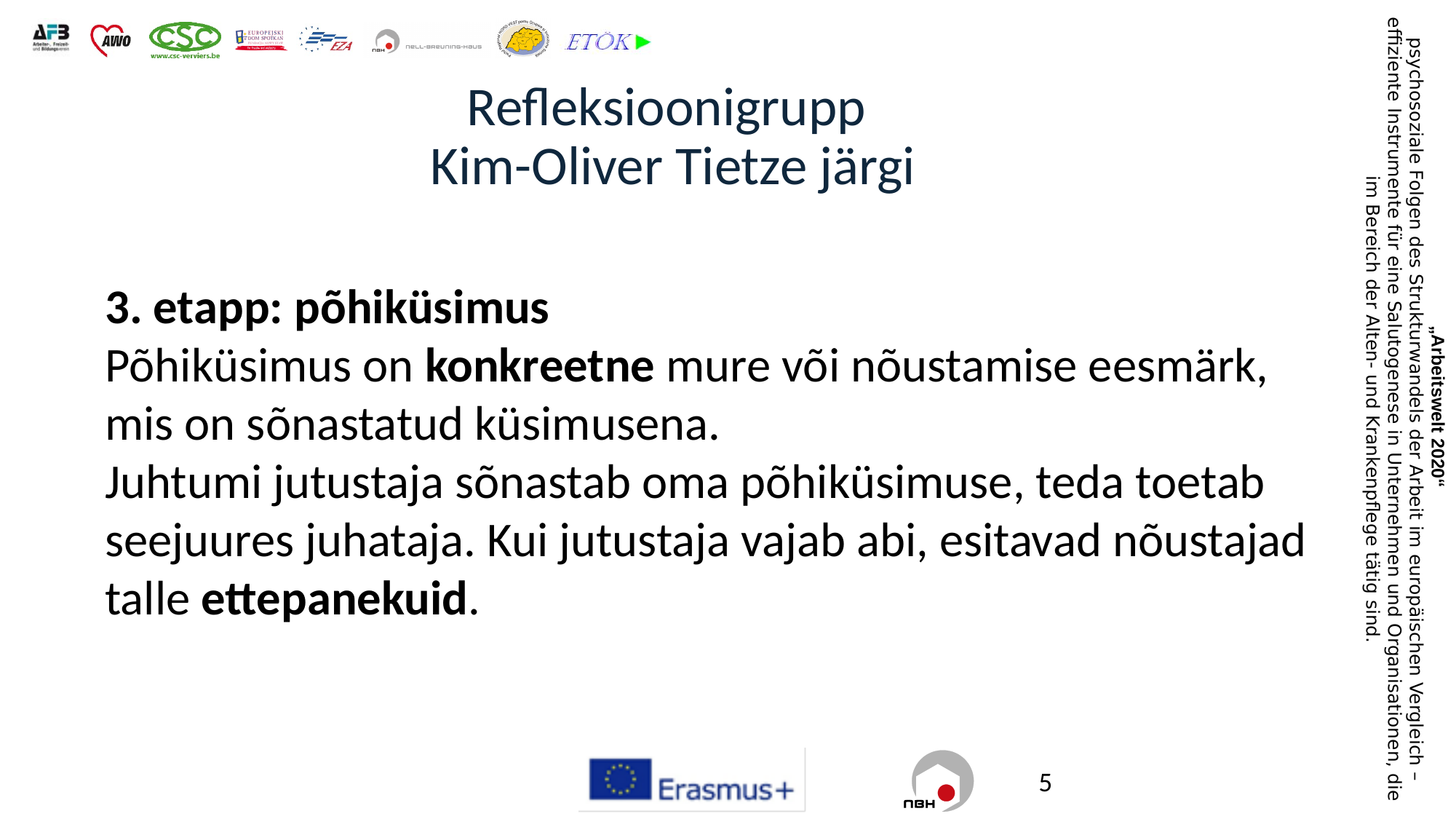

# Refleksioonigrupp Kim-Oliver Tietze järgi
3. etapp: põhiküsimus
Põhiküsimus on konkreetne mure või nõustamise eesmärk, mis on sõnastatud küsimusena.
Juhtumi jutustaja sõnastab oma põhiküsimuse, teda toetab seejuures juhataja. Kui jutustaja vajab abi, esitavad nõustajad talle ettepanekuid.

5